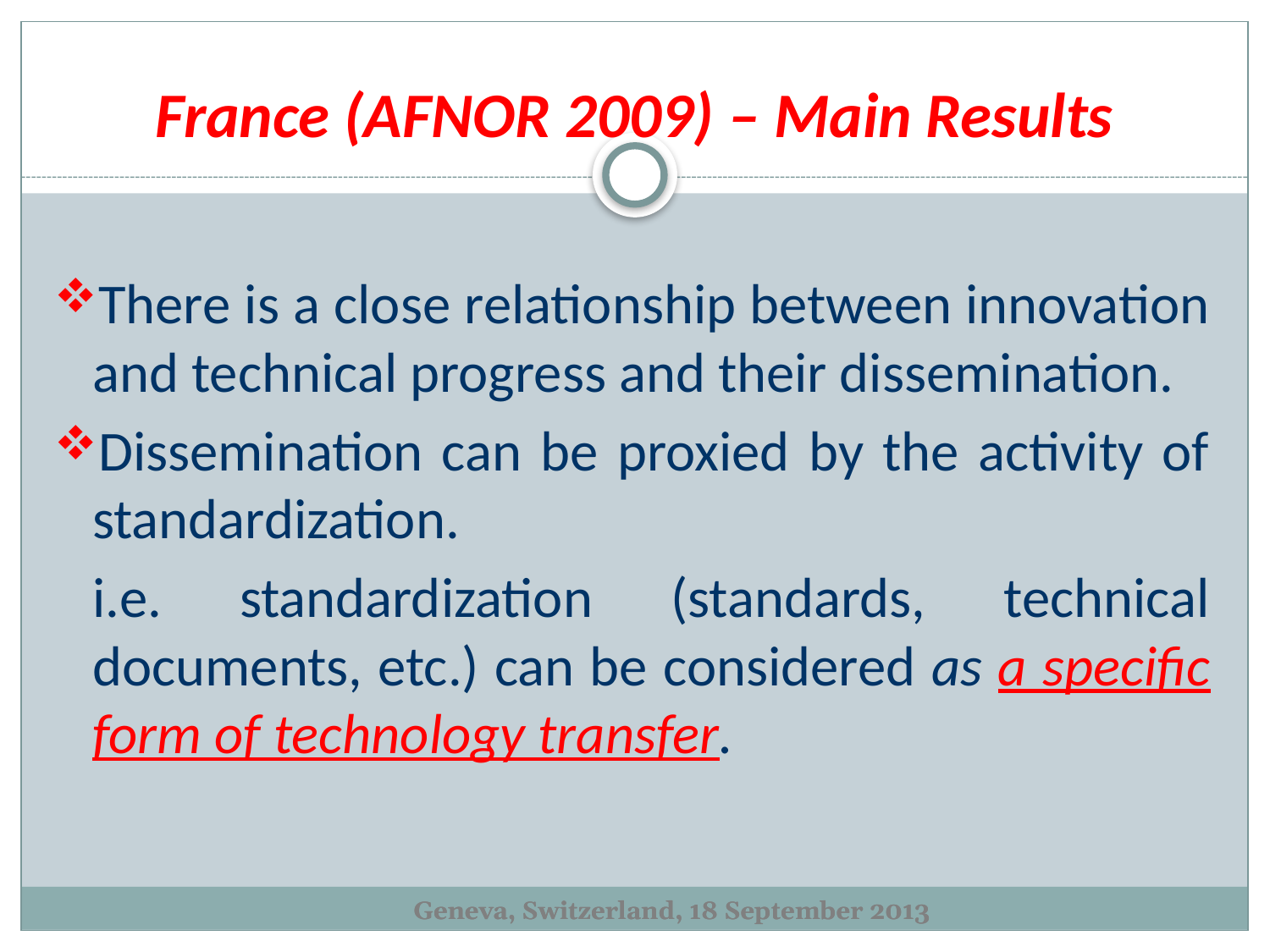

# France (AFNOR 2009) – Main Results

There is a close relationship between innovation and technical progress and their dissemination.
Dissemination can be proxied by the activity of standardization.
	i.e. standardization (standards, technical documents, etc.) can be considered as a specific form of technology transfer.